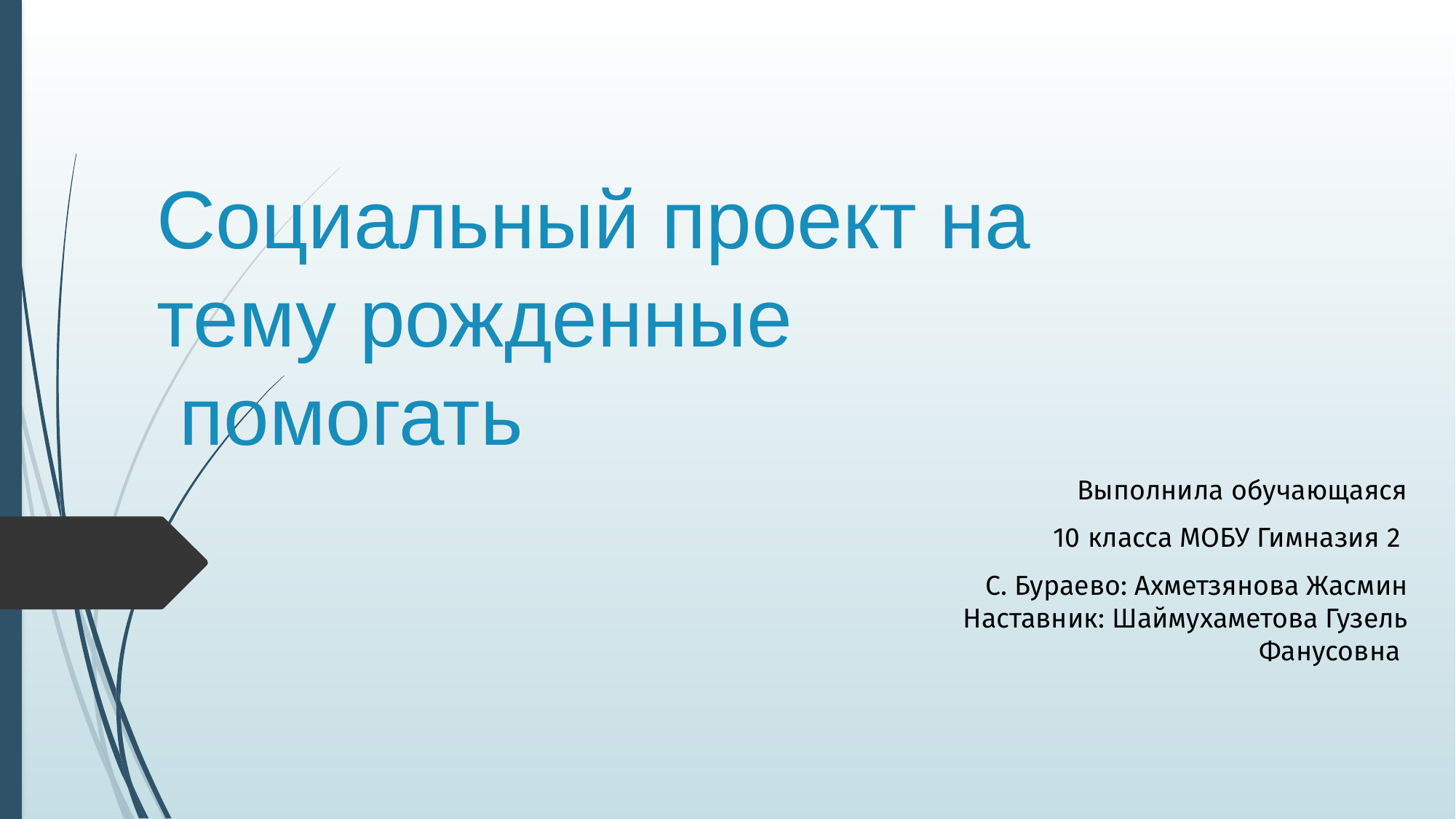

# Социальный проект на тему рожденные  помогать
Выполнила обучающаяся
10 класса МОБУ Гимназия 2
С. Бураево: Ахметзянова Жасмин Наставник: Шаймухаметова Гузель Фанусовна